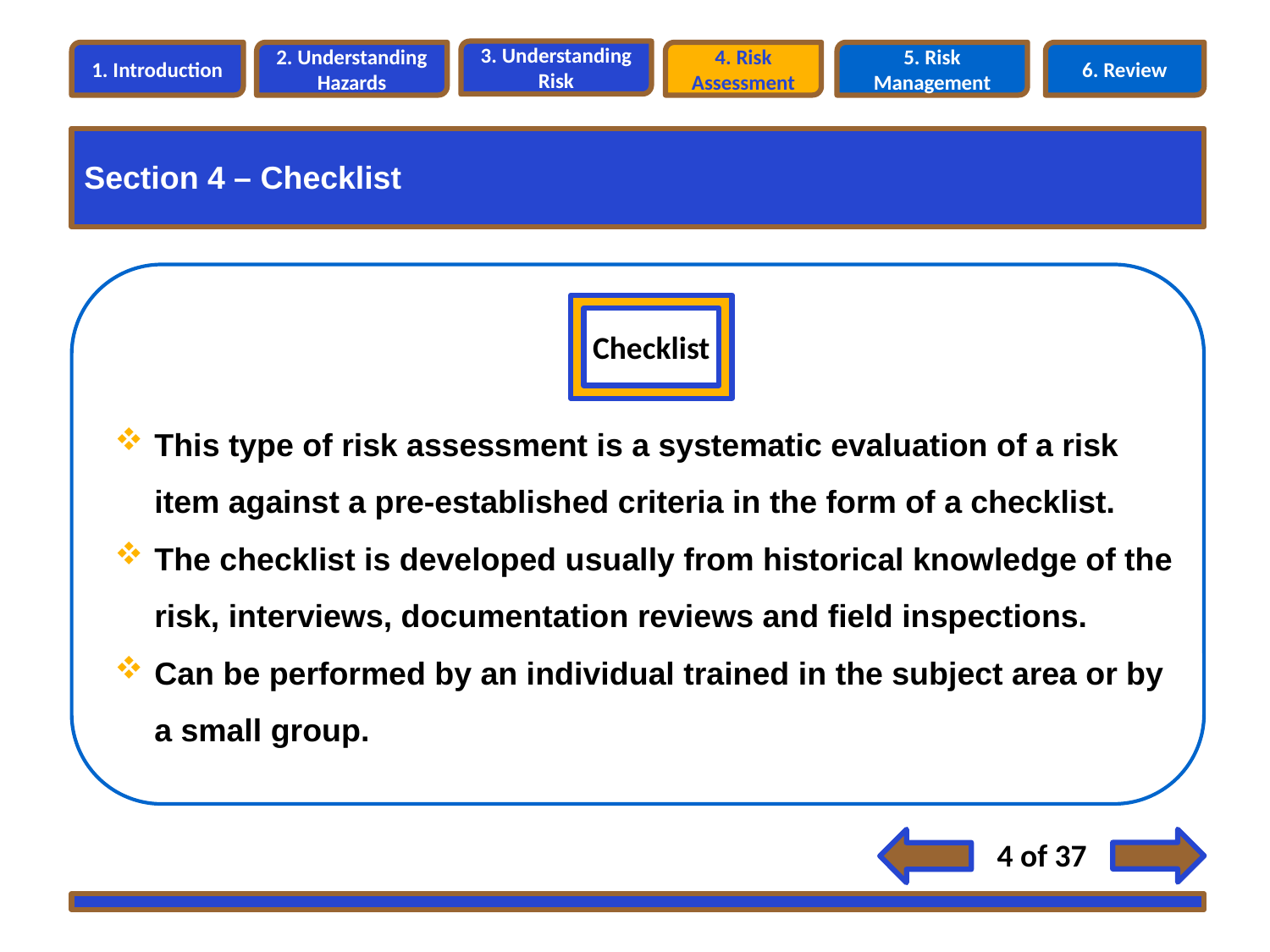

3. Understanding Risk
1. Introduction
2. Understanding Hazards
4. Risk Assessment
5. Risk Management
6. Review

Section 4 – Checklist
Section 4 – Risk Analysis Methods

Checklist

This type of risk assessment is a systematic evaluation of a risk item against a pre-established criteria in the form of a checklist.
The checklist is developed usually from historical knowledge of the risk, interviews, documentation reviews and field inspections.
Can be performed by an individual trained in the subject area or by a small group.
4 of 37